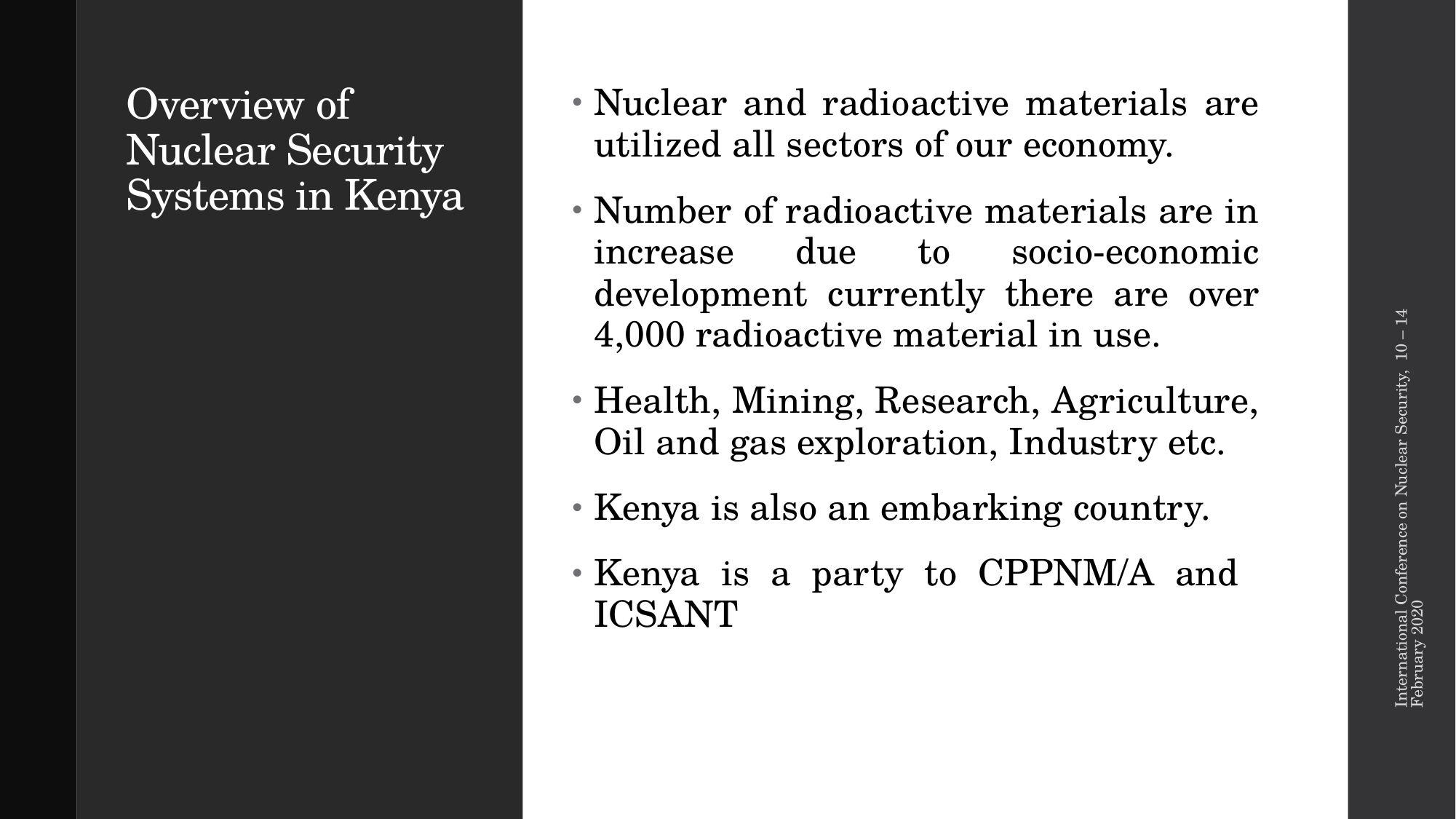

# Overview of Nuclear Security Systems in Kenya
Nuclear and radioactive materials are utilized all sectors of our economy.
Number of radioactive materials are in increase due to socio-economic development currently there are over 4,000 radioactive material in use.
Health, Mining, Research, Agriculture, Oil and gas exploration, Industry etc.
Kenya is also an embarking country.
Kenya is a party to CPPNM/A and  ICSANT

International Conference on Nuclear Security,  10 – 14 February 2020